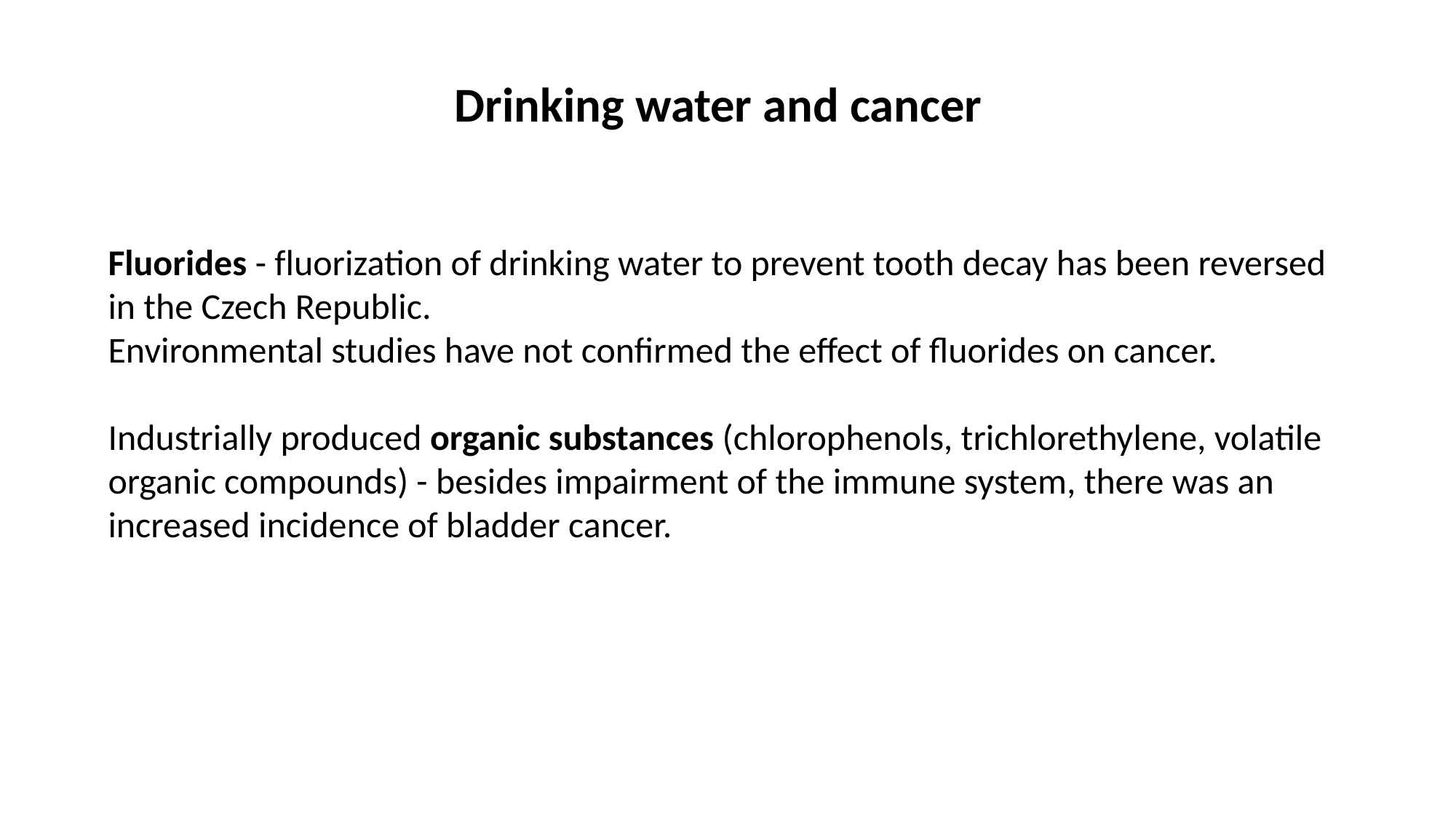

Drinking water and cancer
Fluorides - fluorization of drinking water to prevent tooth decay has been reversed in the Czech Republic.
Environmental studies have not confirmed the effect of fluorides on cancer.
Industrially produced organic substances (chlorophenols, trichlorethylene, volatile organic compounds) - besides impairment of the immune system, there was an increased incidence of bladder cancer.